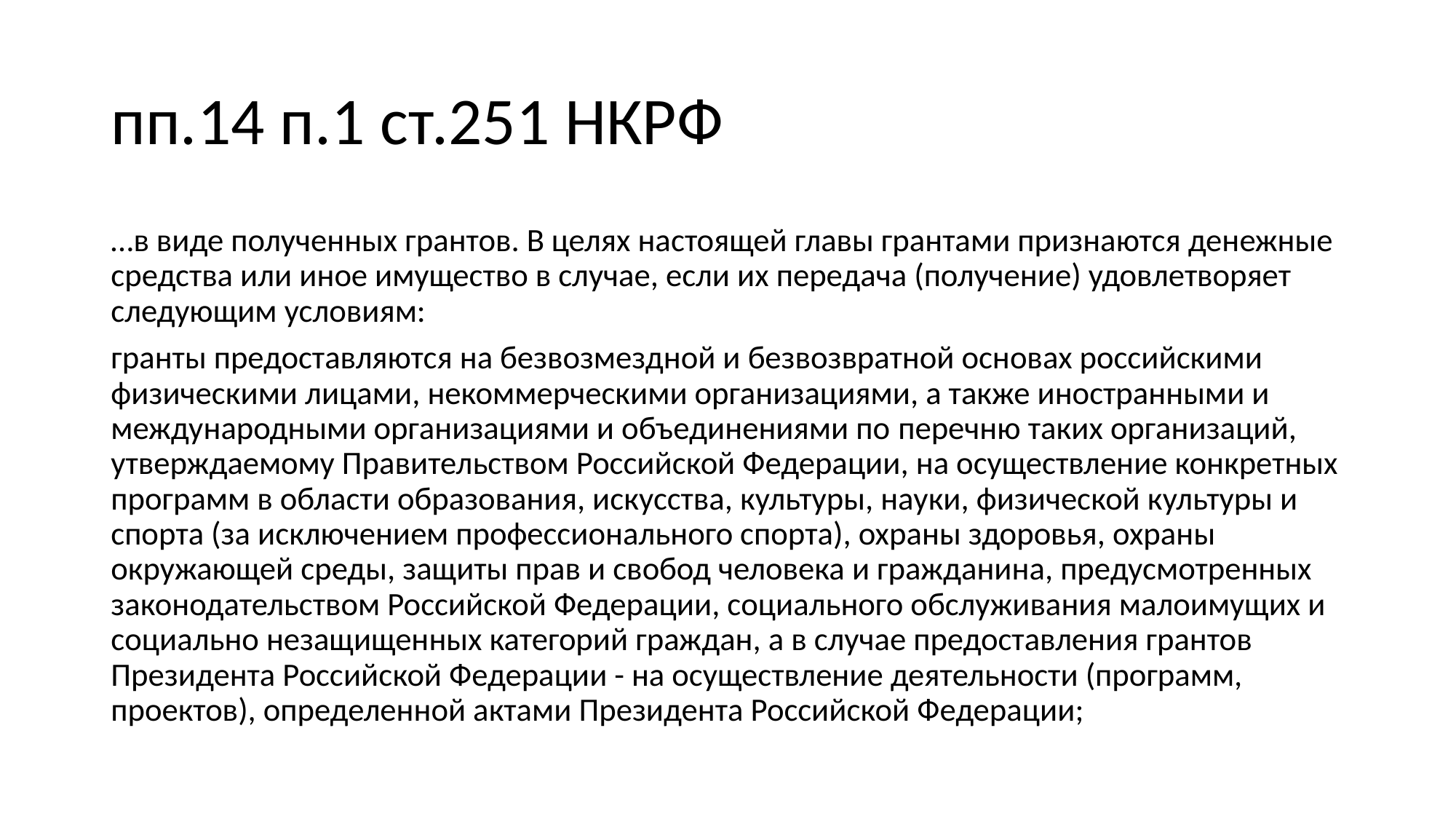

# пп.14 п.1 ст.251 НКРФ
…в виде полученных грантов. В целях настоящей главы грантами признаются денежные средства или иное имущество в случае, если их передача (получение) удовлетворяет следующим условиям:
гранты предоставляются на безвозмездной и безвозвратной основах российскими физическими лицами, некоммерческими организациями, а также иностранными и международными организациями и объединениями по перечню таких организаций, утверждаемому Правительством Российской Федерации, на осуществление конкретных программ в области образования, искусства, культуры, науки, физической культуры и спорта (за исключением профессионального спорта), охраны здоровья, охраны окружающей среды, защиты прав и свобод человека и гражданина, предусмотренных законодательством Российской Федерации, социального обслуживания малоимущих и социально незащищенных категорий граждан, а в случае предоставления грантов Президента Российской Федерации - на осуществление деятельности (программ, проектов), определенной актами Президента Российской Федерации;